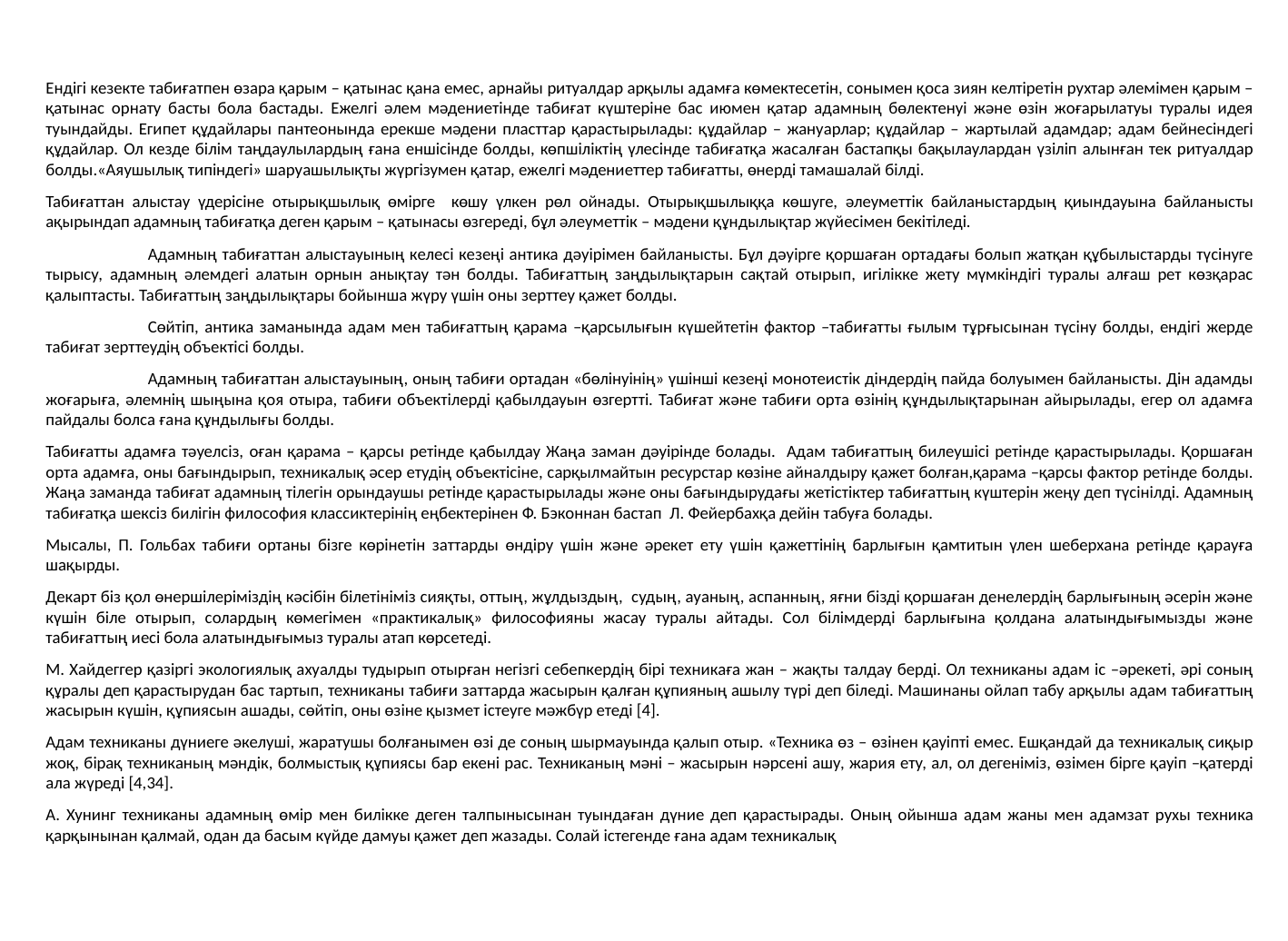

Ендігі кезекте табиғатпен өзара қарым – қатынас қана емес, арнайы ритуалдар арқылы адамға көмектесетін, сонымен қоса зиян келтіретін рухтар әлемімен қарым – қатынас орнату басты бола бастады. Ежелгі әлем мәдениетінде табиғат күштеріне бас июмен қатар адамның бөлектенуі және өзін жоғарылатуы туралы идея туындайды. Египет құдайлары пантеонында ерекше мәдени пласттар қарастырылады: құдайлар – жануарлар; құдайлар – жартылай адамдар; адам бейнесіндегі құдайлар. Ол кезде білім таңдаулылардың ғана еншісінде болды, көпшіліктің үлесінде табиғатқа жасалған бастапқы бақылаулардан үзіліп алынған тек ритуалдар болды.«Аяушылық типіндегі» шаруашылықты жүргізумен қатар, ежелгі мәдениеттер табиғатты, өнерді тамашалай білді.
Табиғаттан алыстау үдерісіне отырықшылық өмірге  көшу үлкен рөл ойнады. Отырықшылыққа көшуге, әлеуметтік байланыстардың қиындауына байланысты ақырындап адамның табиғатқа деген қарым – қатынасы өзгереді, бұл әлеуметтік – мәдени құндылықтар жүйесімен бекітіледі.
	Адамның табиғаттан алыстауының келесі кезеңі антика дәуірімен байланысты. Бұл дәуірге қоршаған ортадағы болып жатқан құбылыстарды түсінуге тырысу, адамның әлемдегі алатын орнын анықтау тән болды. Табиғаттың заңдылықтарын сақтай отырып, игілікке жету мүмкіндігі туралы алғаш рет көзқарас қалыптасты. Табиғаттың заңдылықтары бойынша жүру үшін оны зерттеу қажет болды.
	Сөйтіп, антика заманында адам мен табиғаттың қарама –қарсылығын күшейтетін фактор –табиғатты ғылым тұрғысынан түсіну болды, ендігі жерде табиғат зерттеудің объектісі болды.
	Адамның табиғаттан алыстауының, оның табиғи ортадан «бөлінуінің» үшінші кезеңі монотеистік діндердің пайда болуымен байланысты. Дін адамды жоғарыға, әлемнің шыңына қоя отыра, табиғи объектілерді қабылдауын өзгертті. Табиғат және табиғи орта өзінің құндылықтарынан айырылады, егер ол адамға пайдалы болса ғана құндылығы болды.
Табиғатты адамға тәуелсіз, оған қарама – қарсы ретінде қабылдау Жаңа заман дәуірінде болады.  Адам табиғаттың билеушісі ретінде қарастырылады. Қоршаған орта адамға, оны бағындырып, техникалық әсер етудің объектісіне, сарқылмайтын ресурстар көзіне айналдыру қажет болған,қарама –қарсы фактор ретінде болды. Жаңа заманда табиғат адамның тілегін орындаушы ретінде қарастырылады және оны бағындырудағы жетістіктер табиғаттың күштерін жеңу деп түсінілді. Адамның табиғатқа шексіз билігін философия классиктерінің еңбектерінен Ф. Бэконнан бастап  Л. Фейербахқа дейін табуға болады.
Мысалы, П. Гольбах табиғи ортаны бізге көрінетін заттарды өндіру үшін және әрекет ету үшін қажеттінің барлығын қамтитын үлен шеберхана ретінде қарауға шақырды.
Декарт біз қол өнершілеріміздің кәсібін білетініміз сияқты, оттың, жұлдыздың,  судың, ауаның, аспанның, яғни бізді қоршаған денелердің барлығының әсерін және күшін біле отырып, солардың көмегімен «практикалық» философияны жасау туралы айтады. Сол білімдерді барлығына қолдана алатындығымызды және табиғаттың иесі бола алатындығымыз туралы атап көрсетеді.
М. Хайдеггер қазіргі экологиялық ахуалды тудырып отырған негізгі себепкердің бірі техникаға жан – жақты талдау берді. Ол техниканы адам іс –әрекеті, әрі соның құралы деп қарастырудан бас тартып, техниканы табиғи заттарда жасырын қалған құпияның ашылу түрі деп біледі. Машинаны ойлап табу арқылы адам табиғаттың жасырын күшін, құпиясын ашады, сөйтіп, оны өзіне қызмет істеуге мәжбүр етеді [4].
Адам техниканы дүниеге әкелуші, жаратушы болғанымен өзі де соның шырмауында қалып отыр. «Техника өз – өзінен қауіпті емес. Ешқандай да техникалық сиқыр жоқ, бірақ техниканың мәндік, болмыстық құпиясы бар екені рас. Техниканың мәні – жасырын нәрсені ашу, жария ету, ал, ол дегеніміз, өзімен бірге қауіп –қатерді ала жүреді [4,34].
А. Хунинг техниканы адамның өмір мен билікке деген талпынысынан туындаған дүние деп қарастырады. Оның ойынша адам жаны мен адамзат рухы техника қарқынынан қалмай, одан да басым күйде дамуы қажет деп жазады. Солай істегенде ғана адам техникалық